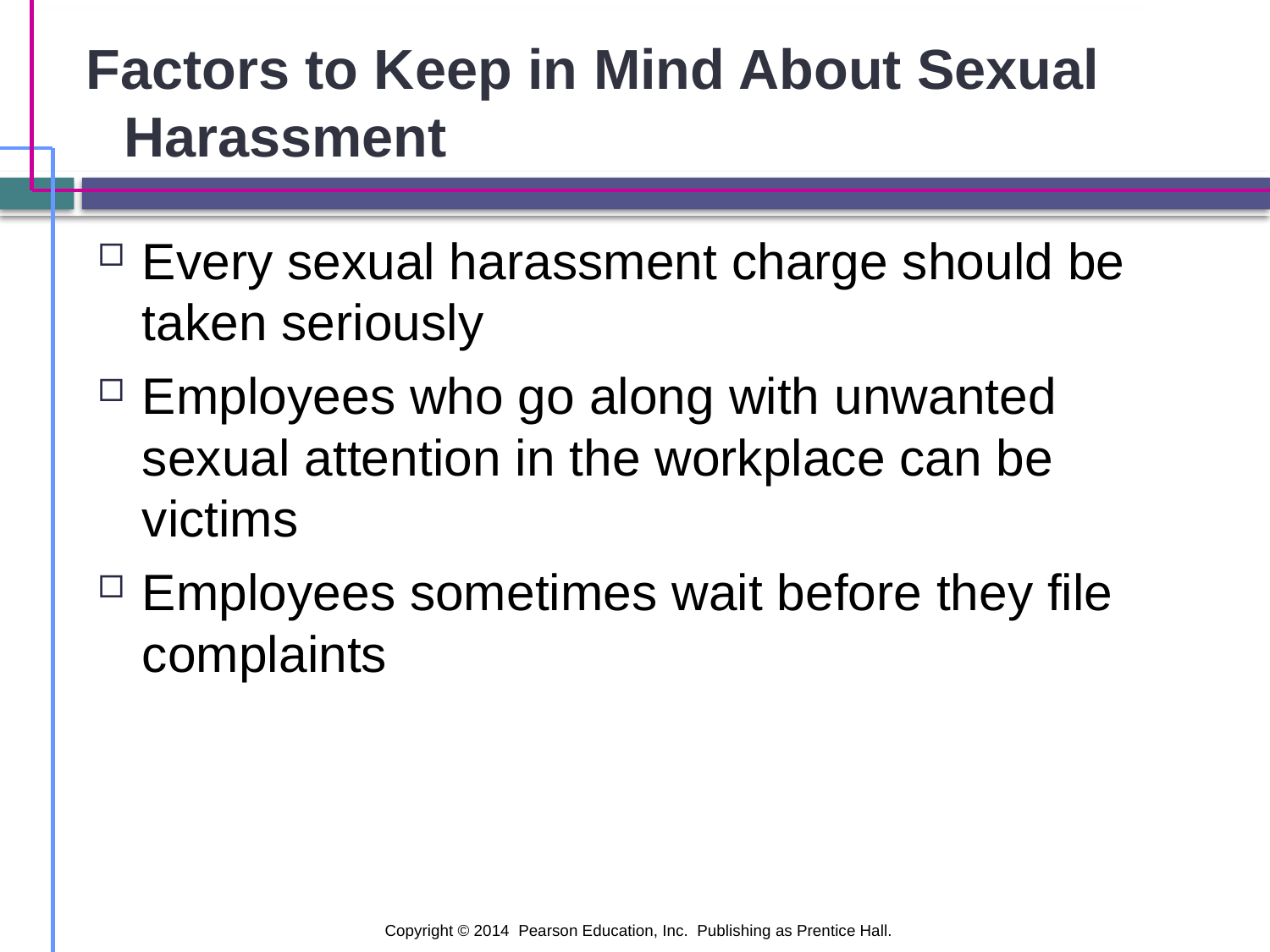

# Factors to Keep in Mind About Sexual Harassment

Every sexual harassment charge should be taken seriously
Employees who go along with unwanted sexual attention in the workplace can be victims
Employees sometimes wait before they file complaints